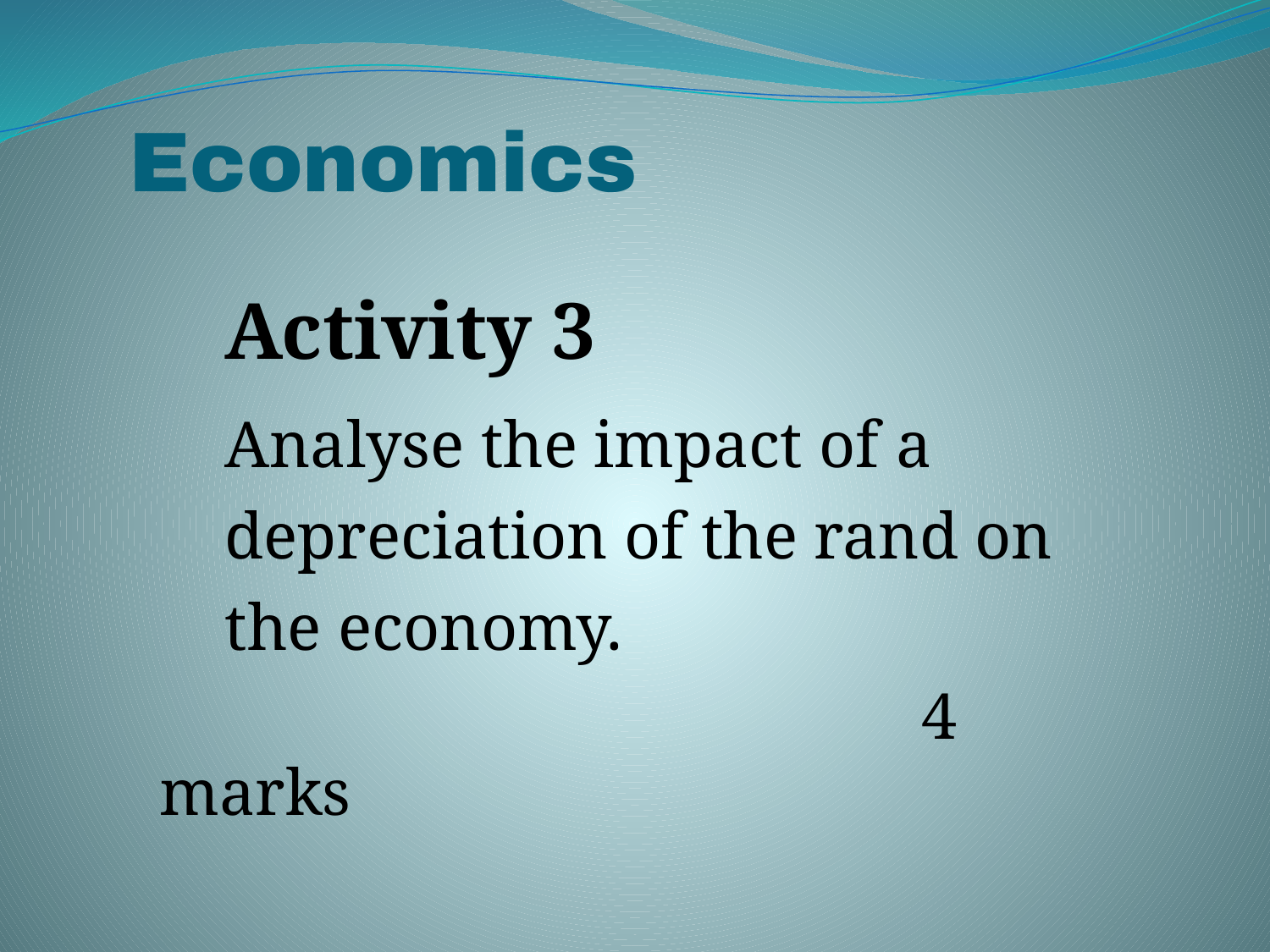

# Economics
	Activity 3
	Analyse the impact of a depreciation of the rand on the economy.
							4 marks